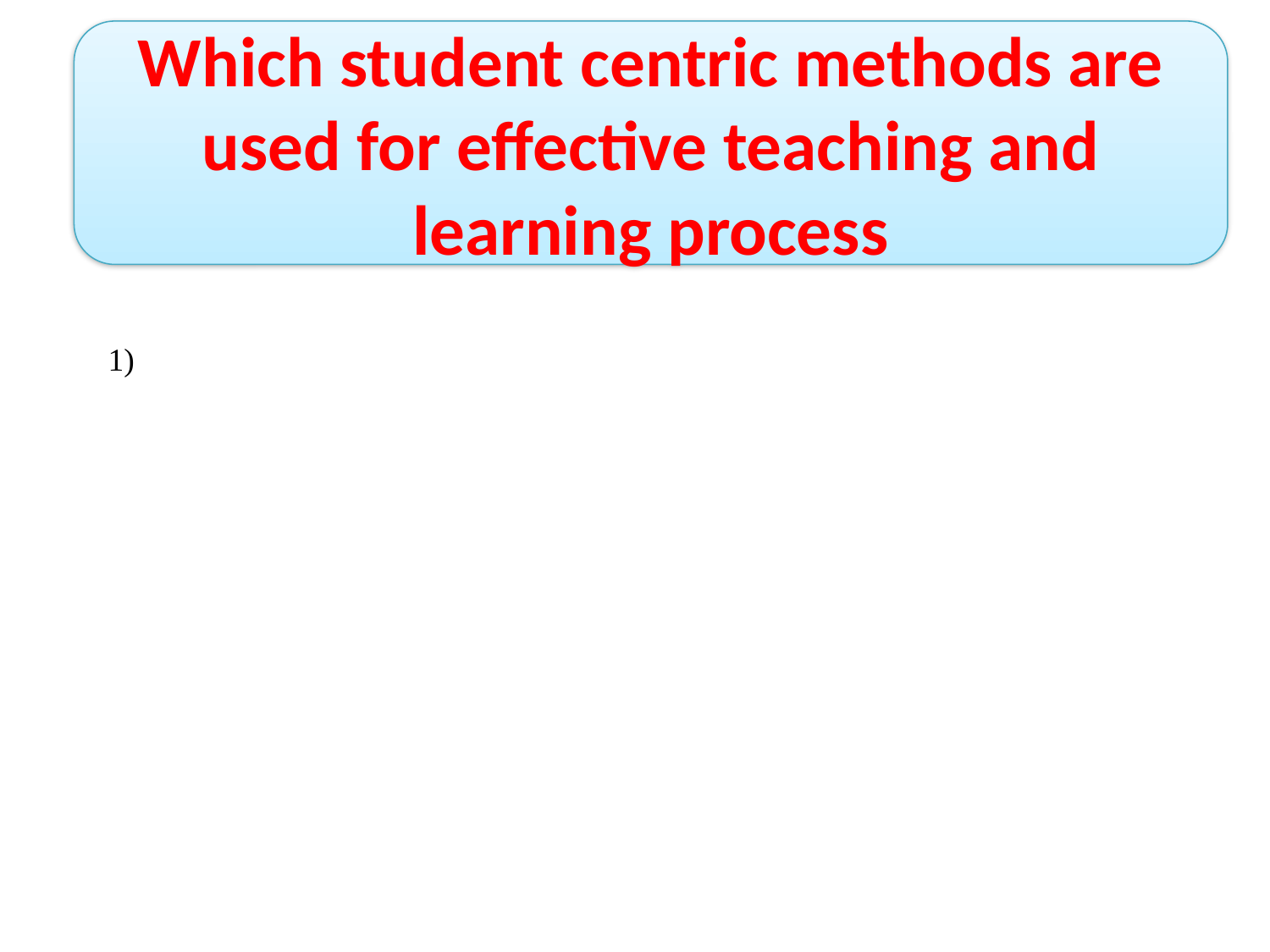

Which student centric methods are used for effective teaching and learning process